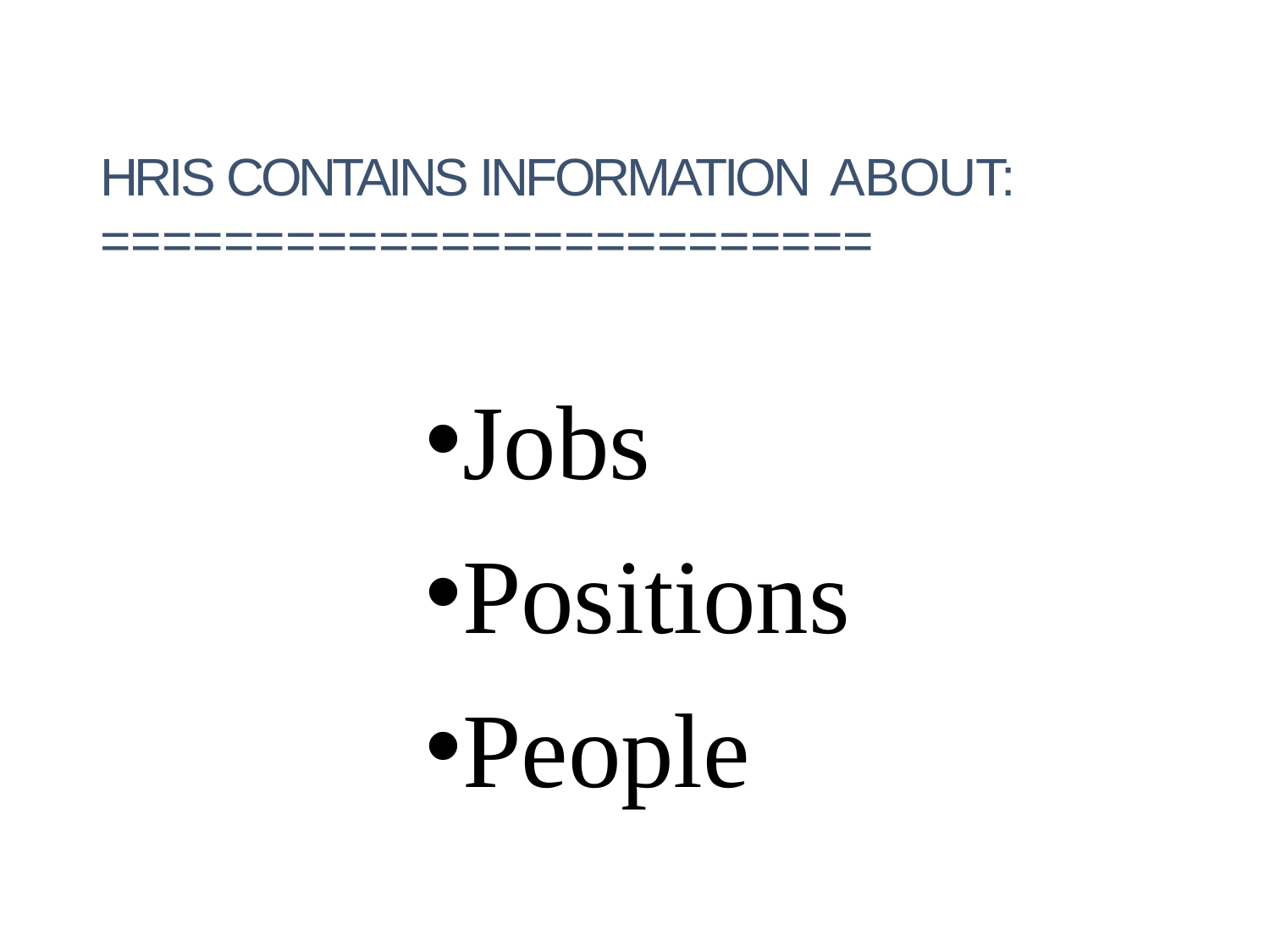

# HRIS CONTAINS INFORMATION ABOUT:
=========================
Jobs
Positions
People